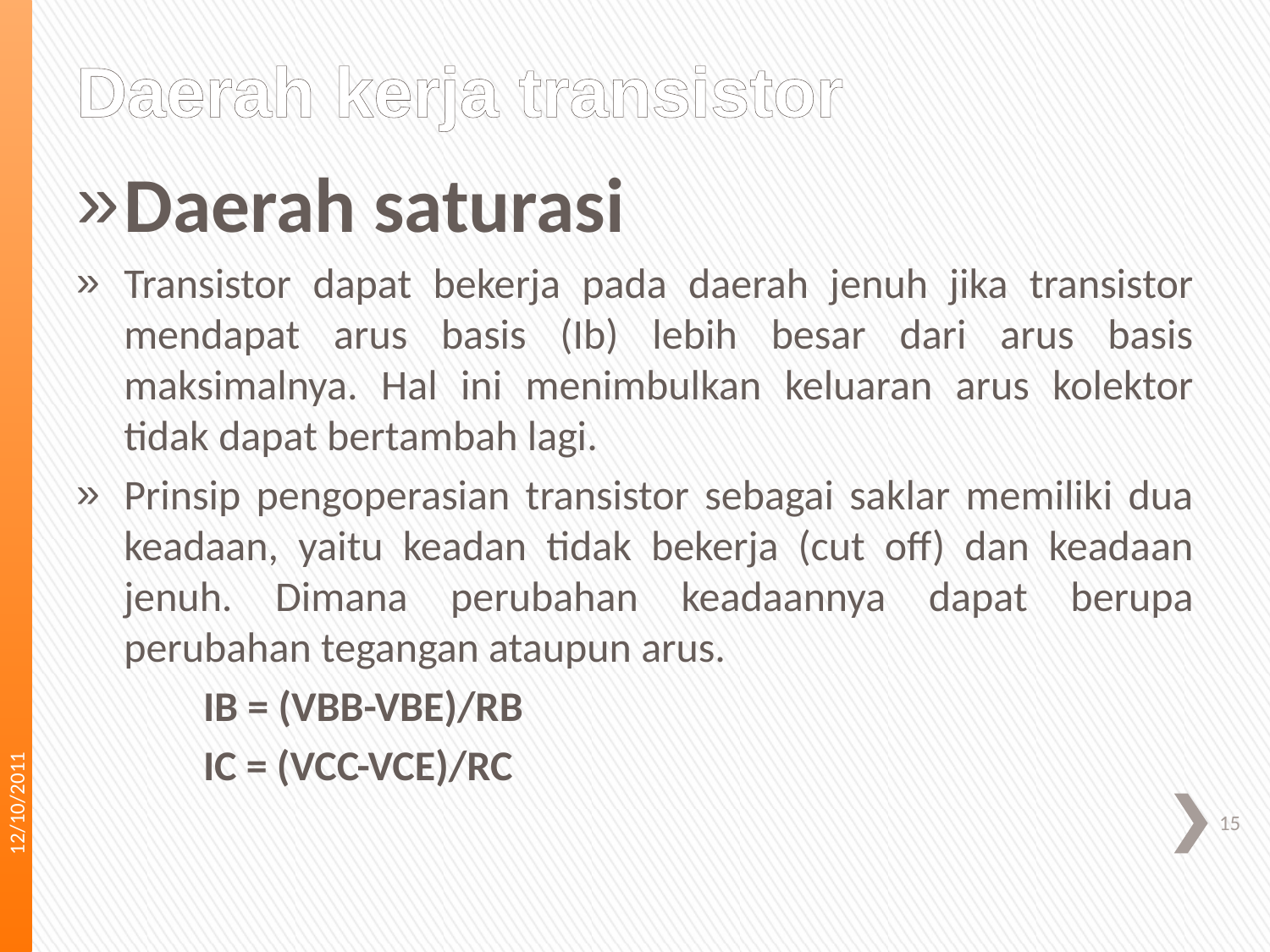

# Daerah kerja transistor
Daerah saturasi
Transistor dapat bekerja pada daerah jenuh jika transistor mendapat arus basis (Ib) lebih besar dari arus basis maksimalnya. Hal ini menimbulkan keluaran arus kolektor tidak dapat bertambah lagi.
Prinsip pengoperasian transistor sebagai saklar memiliki dua keadaan, yaitu keadan tidak bekerja (cut off) dan keadaan jenuh. Dimana perubahan keadaannya dapat berupa perubahan tegangan ataupun arus.
	IB = (VBB-VBE)/RB
	IC = (VCC-VCE)/RC
12/10/2011
15